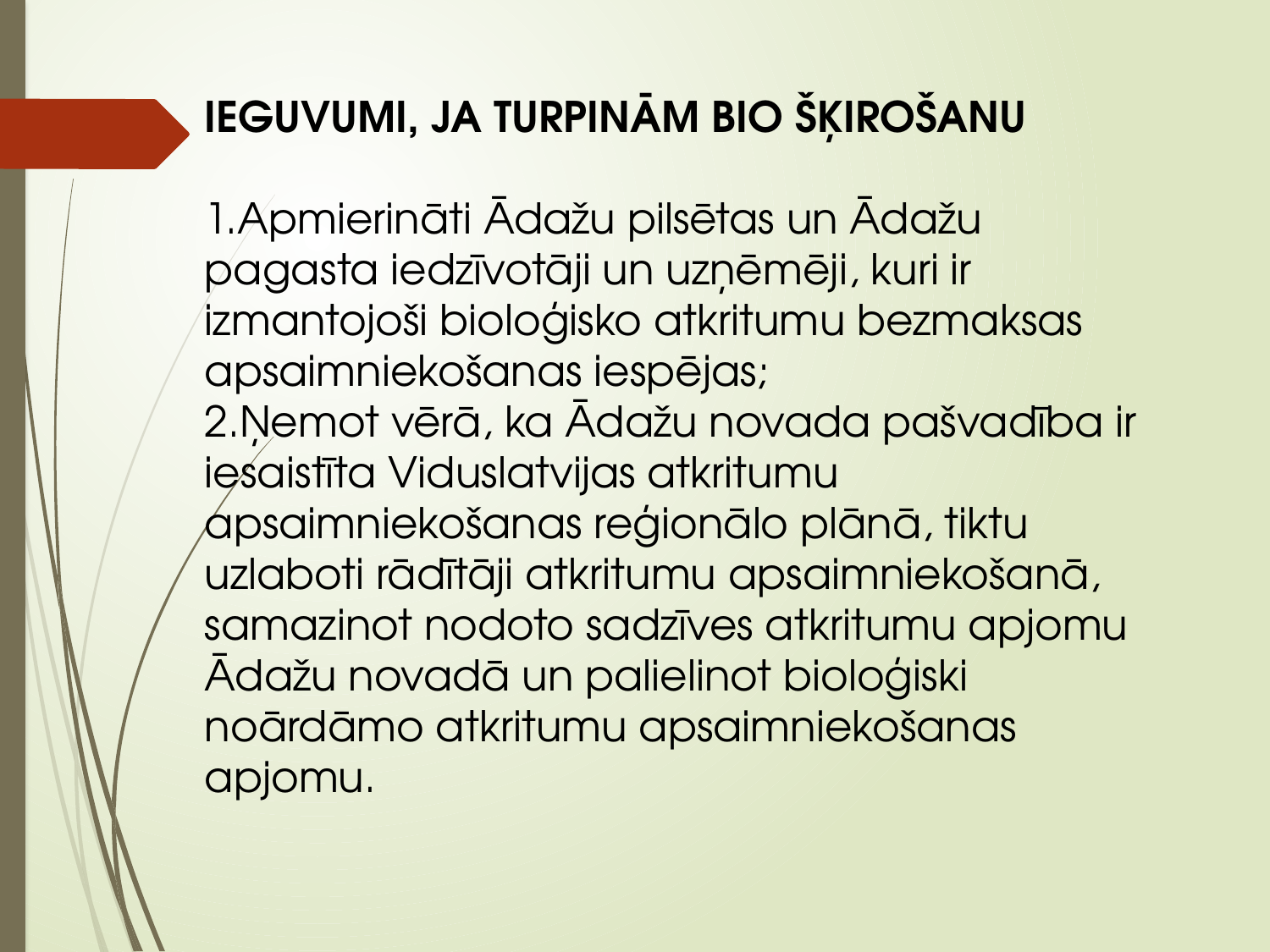

IEGUVUMI, JA TURPINĀM BIO ŠĶIROŠANU

Apmierināti Ādažu pilsētas un Ādažu pagasta iedzīvotāji un uzņēmēji, kuri ir izmantojoši bioloģisko atkritumu bezmaksas apsaimniekošanas iespējas;
Ņemot vērā, ka Ādažu novada pašvadība ir iesaistīta Viduslatvijas atkritumu apsaimniekošanas reģionālo plānā, tiktu uzlaboti rādītāji atkritumu apsaimniekošanā, samazinot nodoto sadzīves atkritumu apjomu Ādažu novadā un palielinot bioloģiski noārdāmo atkritumu apsaimniekošanas apjomu.